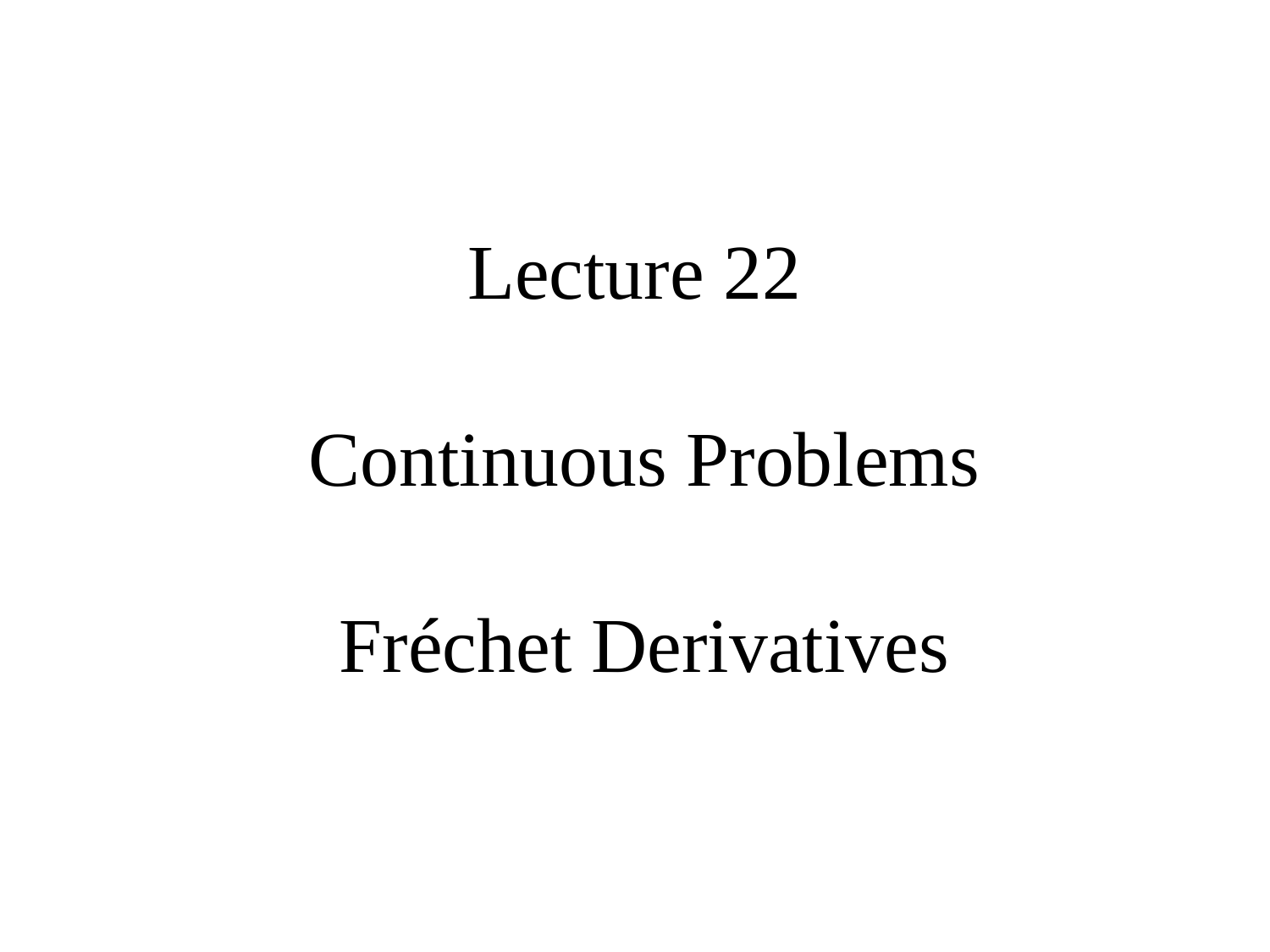

# Lecture 22 Continuous Problems Fréchet Derivatives